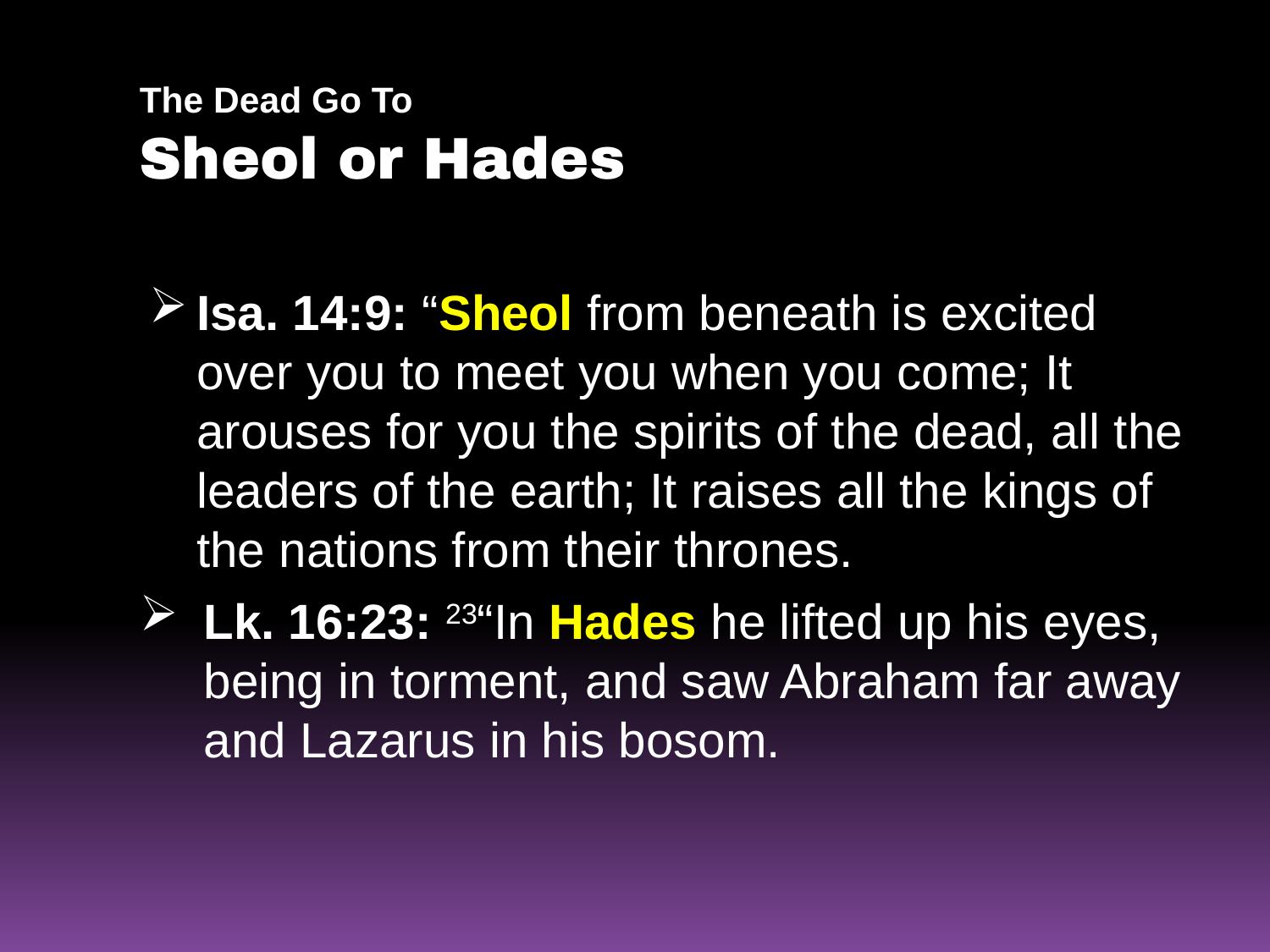

# The Dead Go To Sheol or Hades
Isa. 14:9: “Sheol from beneath is excited over you to meet you when you come; It arouses for you the spirits of the dead, all the leaders of the earth; It raises all the kings of the nations from their thrones.
Lk. 16:23: 23“In Hades he lifted up his eyes, being in torment, and saw Abraham far away and Lazarus in his bosom.

41